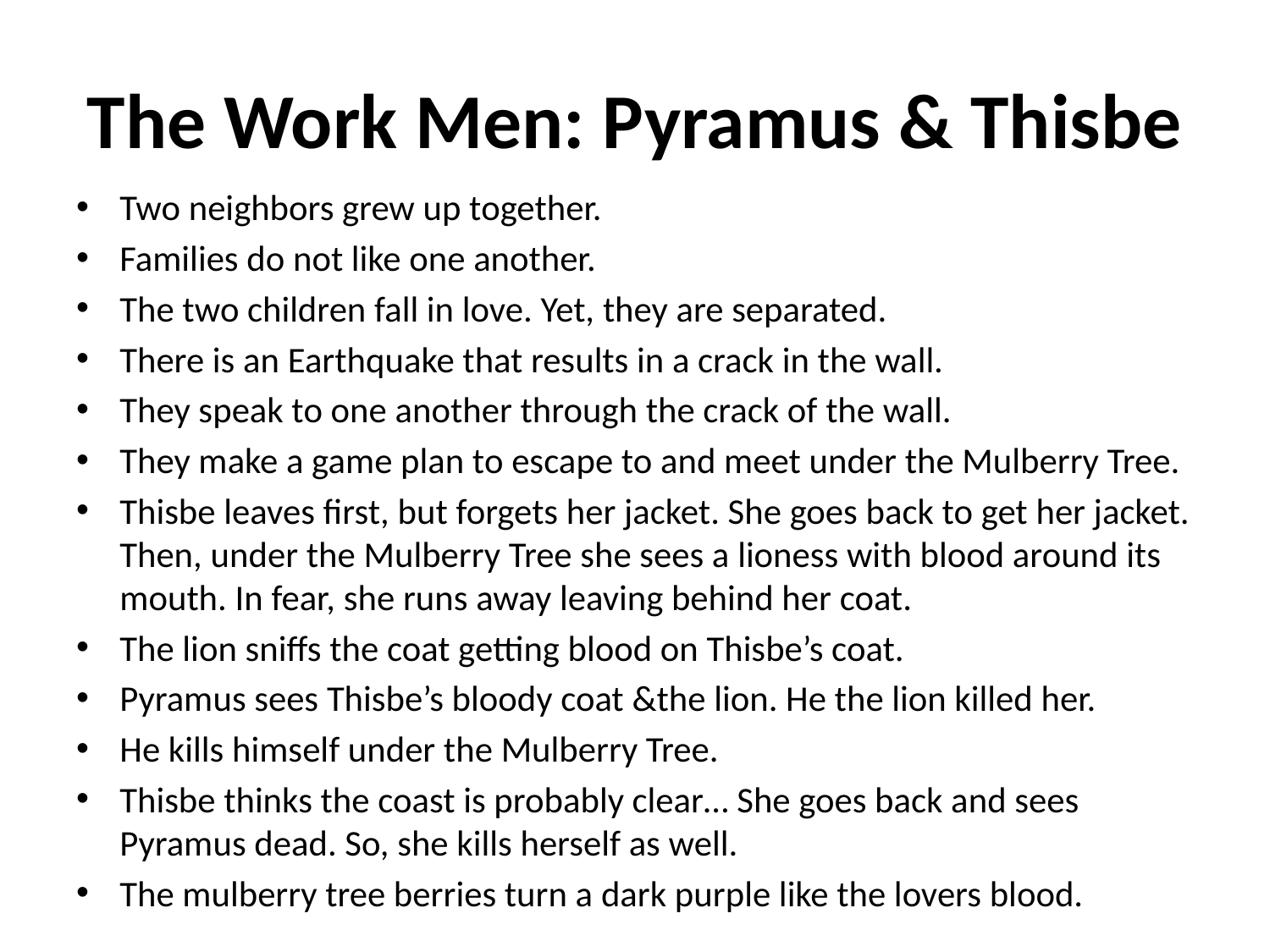

# The Work Men: Pyramus & Thisbe
Two neighbors grew up together.
Families do not like one another.
The two children fall in love. Yet, they are separated.
There is an Earthquake that results in a crack in the wall.
They speak to one another through the crack of the wall.
They make a game plan to escape to and meet under the Mulberry Tree.
Thisbe leaves first, but forgets her jacket. She goes back to get her jacket. Then, under the Mulberry Tree she sees a lioness with blood around its mouth. In fear, she runs away leaving behind her coat.
The lion sniffs the coat getting blood on Thisbe’s coat.
Pyramus sees Thisbe’s bloody coat &the lion. He the lion killed her.
He kills himself under the Mulberry Tree.
Thisbe thinks the coast is probably clear… She goes back and sees Pyramus dead. So, she kills herself as well.
The mulberry tree berries turn a dark purple like the lovers blood.